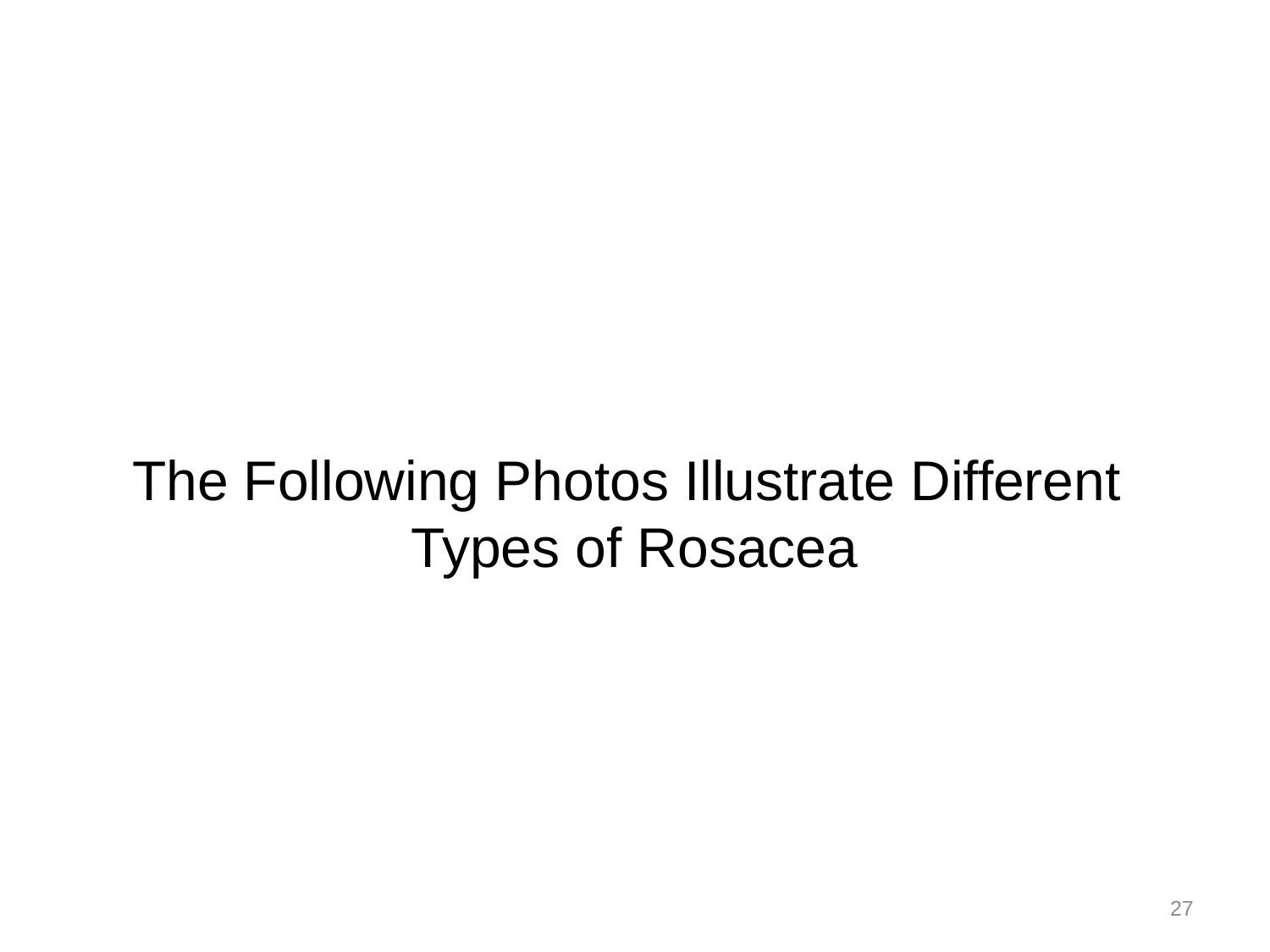

# The Following Photos Illustrate Different Types of Rosacea
27